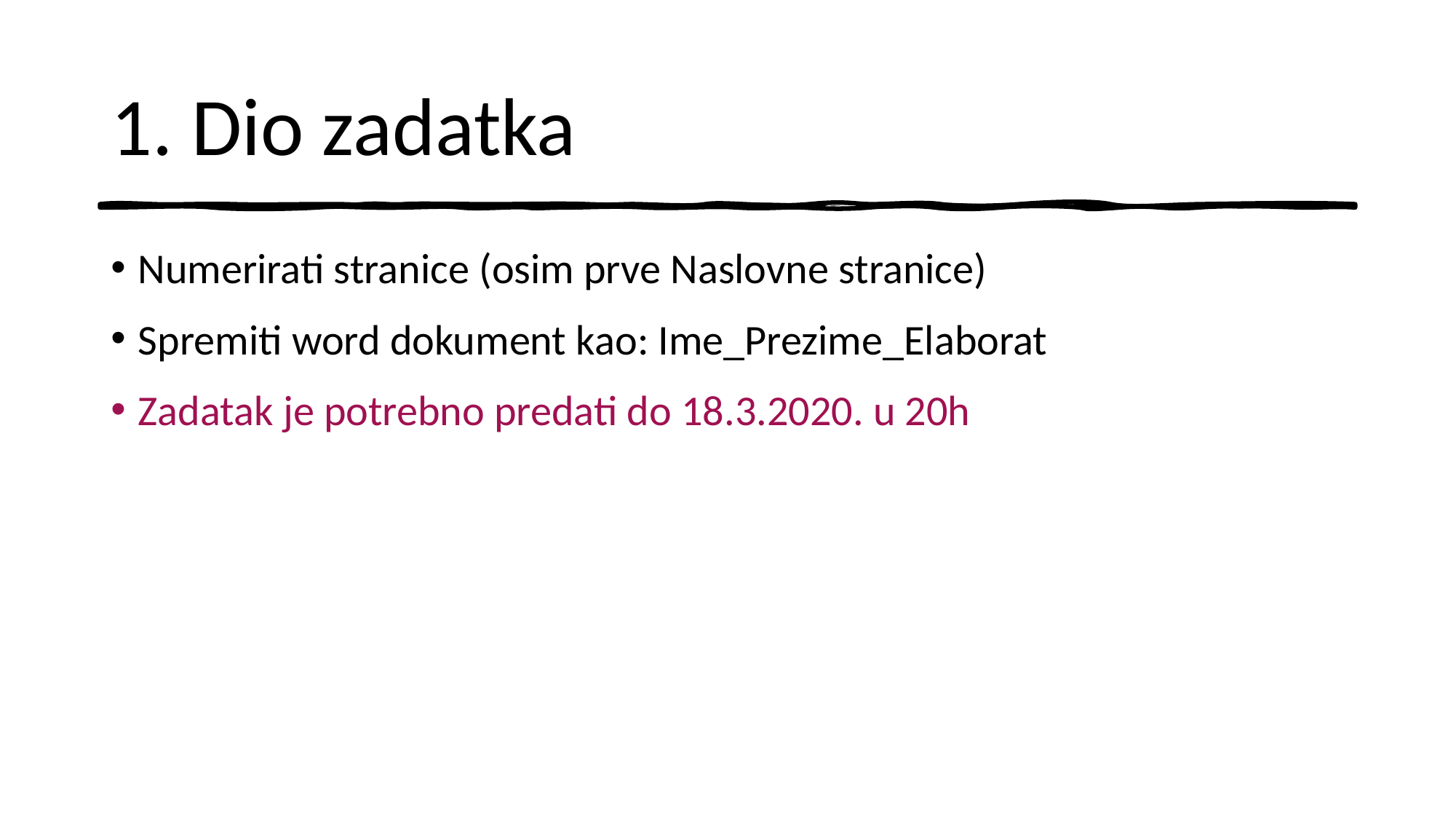

# 1. Dio zadatka
Numerirati stranice (osim prve Naslovne stranice)
Spremiti word dokument kao: Ime_Prezime_Elaborat
Zadatak je potrebno predati do 18.3.2020. u 20h